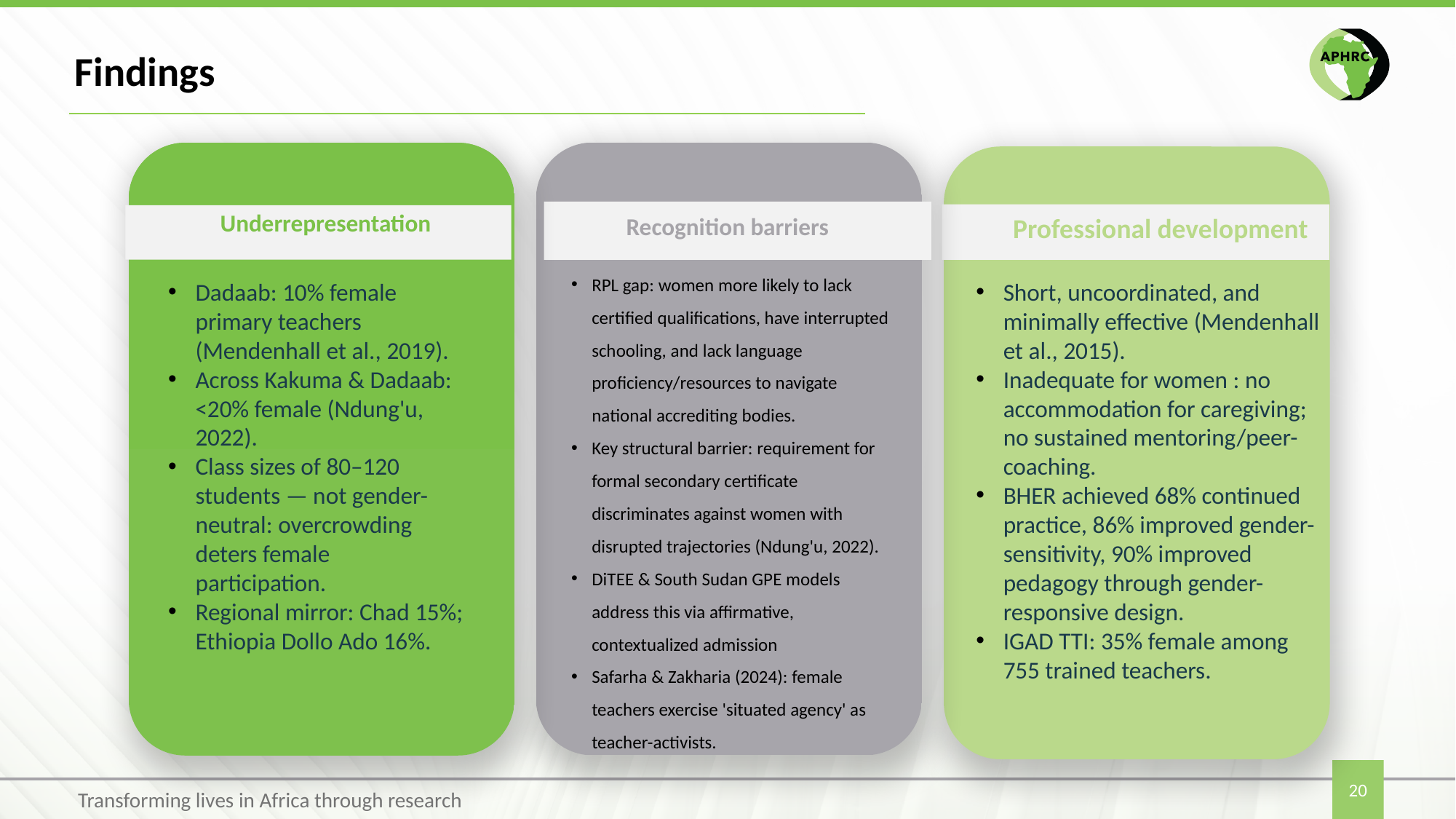

# Findings

Underrepresentation

Professional development
Recognition barriers
RPL gap: women more likely to lack certified qualifications, have interrupted schooling, and lack language proficiency/resources to navigate national accrediting bodies.
Key structural barrier: requirement for formal secondary certificate discriminates against women with disrupted trajectories (Ndung'u, 2022).
DiTEE & South Sudan GPE models address this via affirmative, contextualized admission
Safarha & Zakharia (2024): female teachers exercise 'situated agency' as teacher-activists.
Dadaab: 10% female primary teachers (Mendenhall et al., 2019).
Across Kakuma & Dadaab: <20% female (Ndung'u, 2022).
Class sizes of 80–120 students — not gender-neutral: overcrowding deters female participation.
Regional mirror: Chad 15%; Ethiopia Dollo Ado 16%.
Short, uncoordinated, and minimally effective (Mendenhall et al., 2015).
Inadequate for women : no accommodation for caregiving; no sustained mentoring/peer-coaching.
BHER achieved 68% continued practice, 86% improved gender-sensitivity, 90% improved pedagogy through gender-responsive design.
IGAD TTI: 35% female among 755 trained teachers.
20
Transforming lives in Africa through research